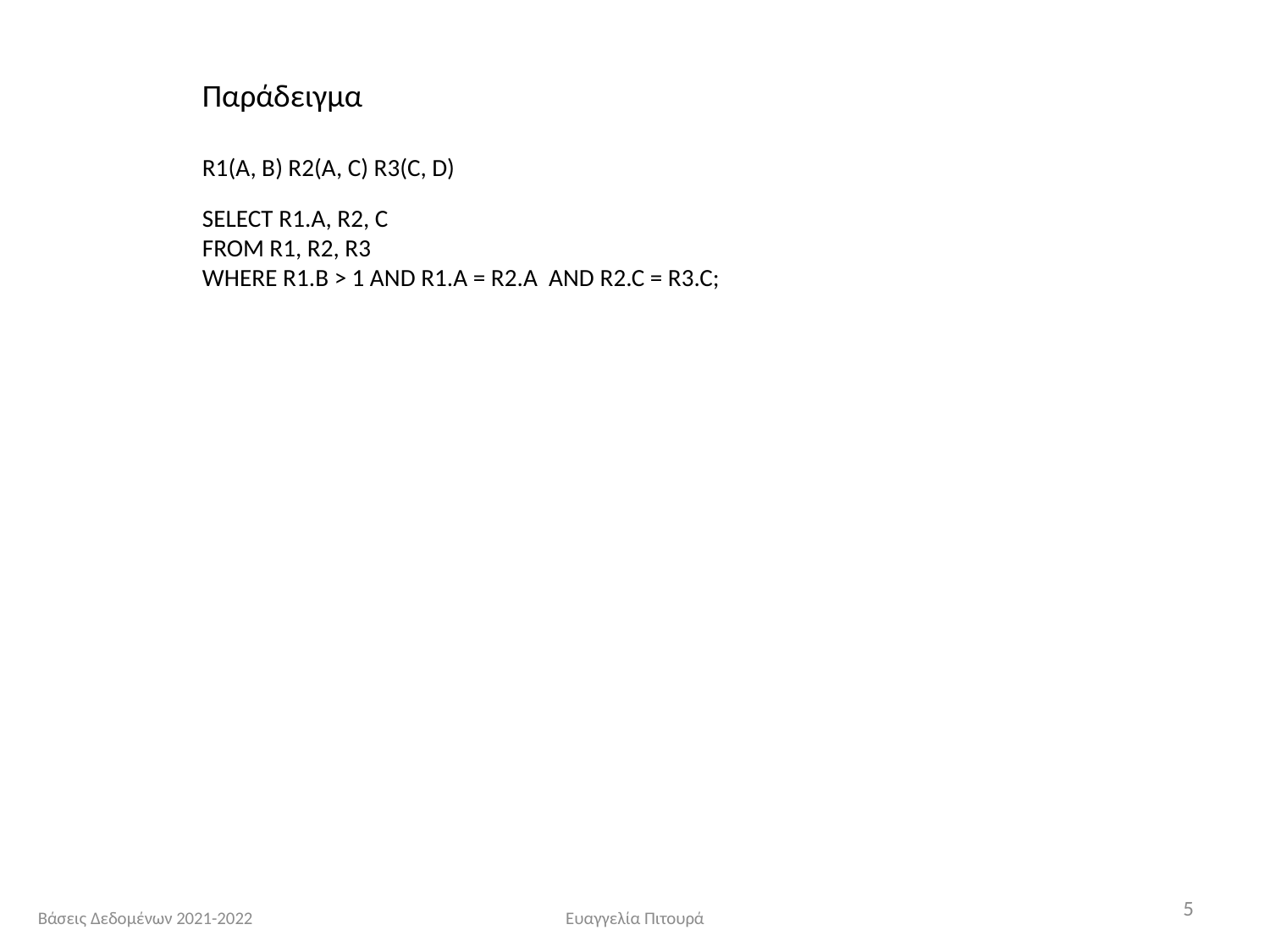

Παράδειγμα

R1(A, B) R2(A, C) R3(C, D)

SELECT R1.A, R2, C
FROM R1, R2, R3
WHERE R1.B > 1 AND R1.A = R2.A  AND R2.C = R3.C;
5
Ευαγγελία Πιτουρά
Βάσεις Δεδομένων 2021-2022